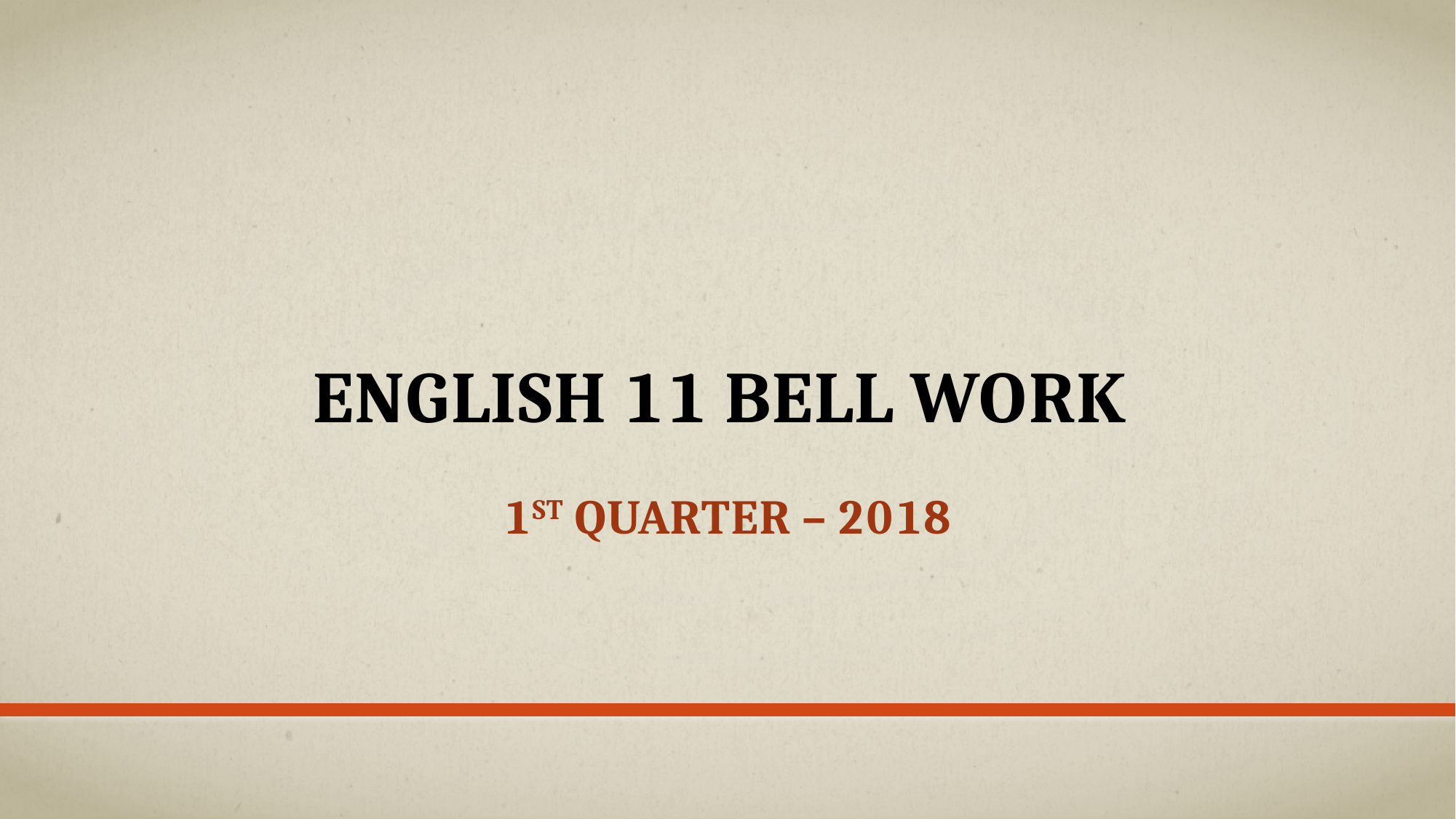

# English 11 Bell work
1st Quarter – 2018